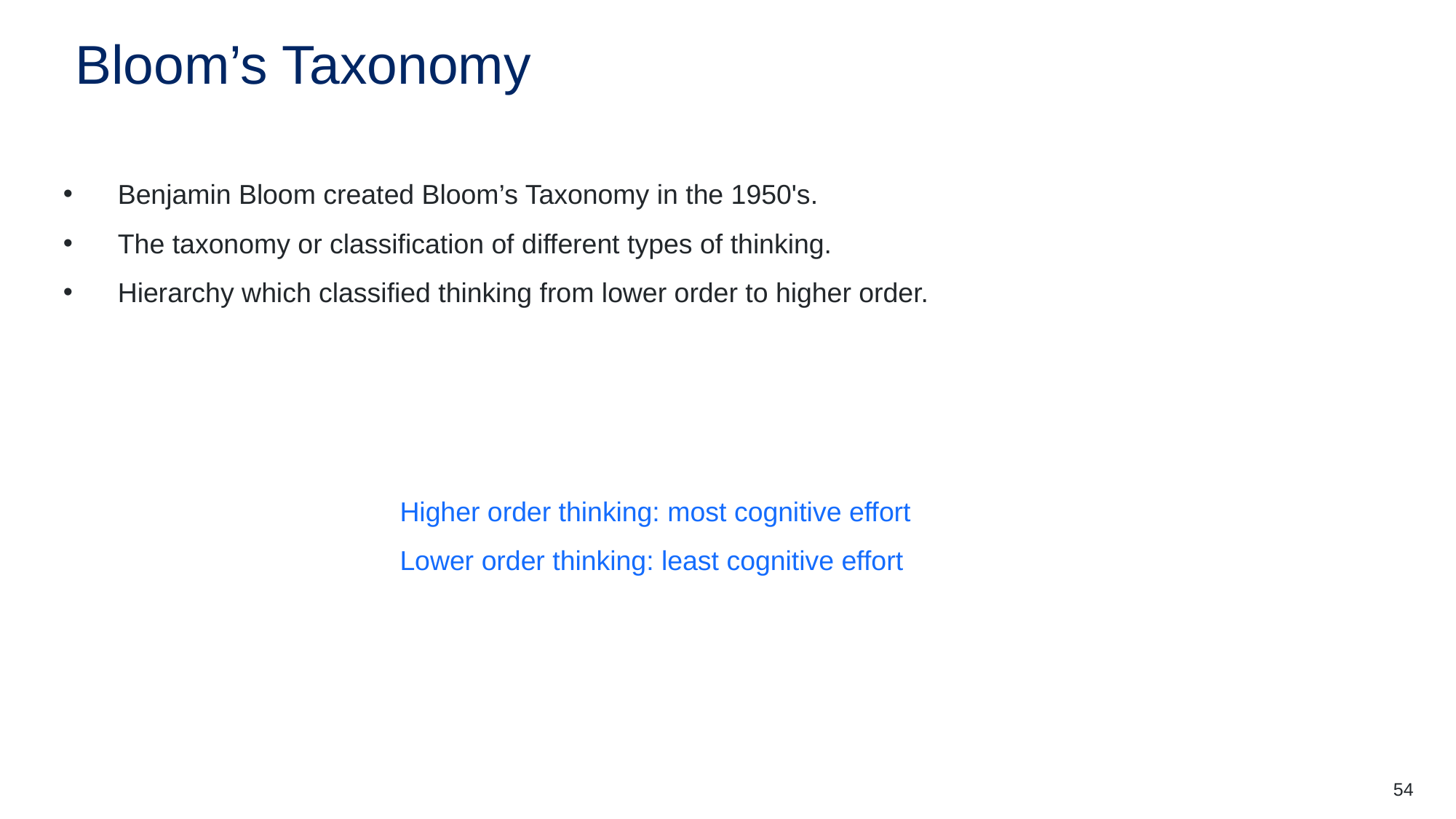

Bloom’s Taxonomy

Benjamin Bloom created Bloom’s Taxonomy in the 1950's.
The taxonomy or classification of different types of thinking.
Hierarchy which classified thinking from lower order to higher order.

Higher order thinking: most cognitive effort
Lower order thinking: least cognitive effort
54